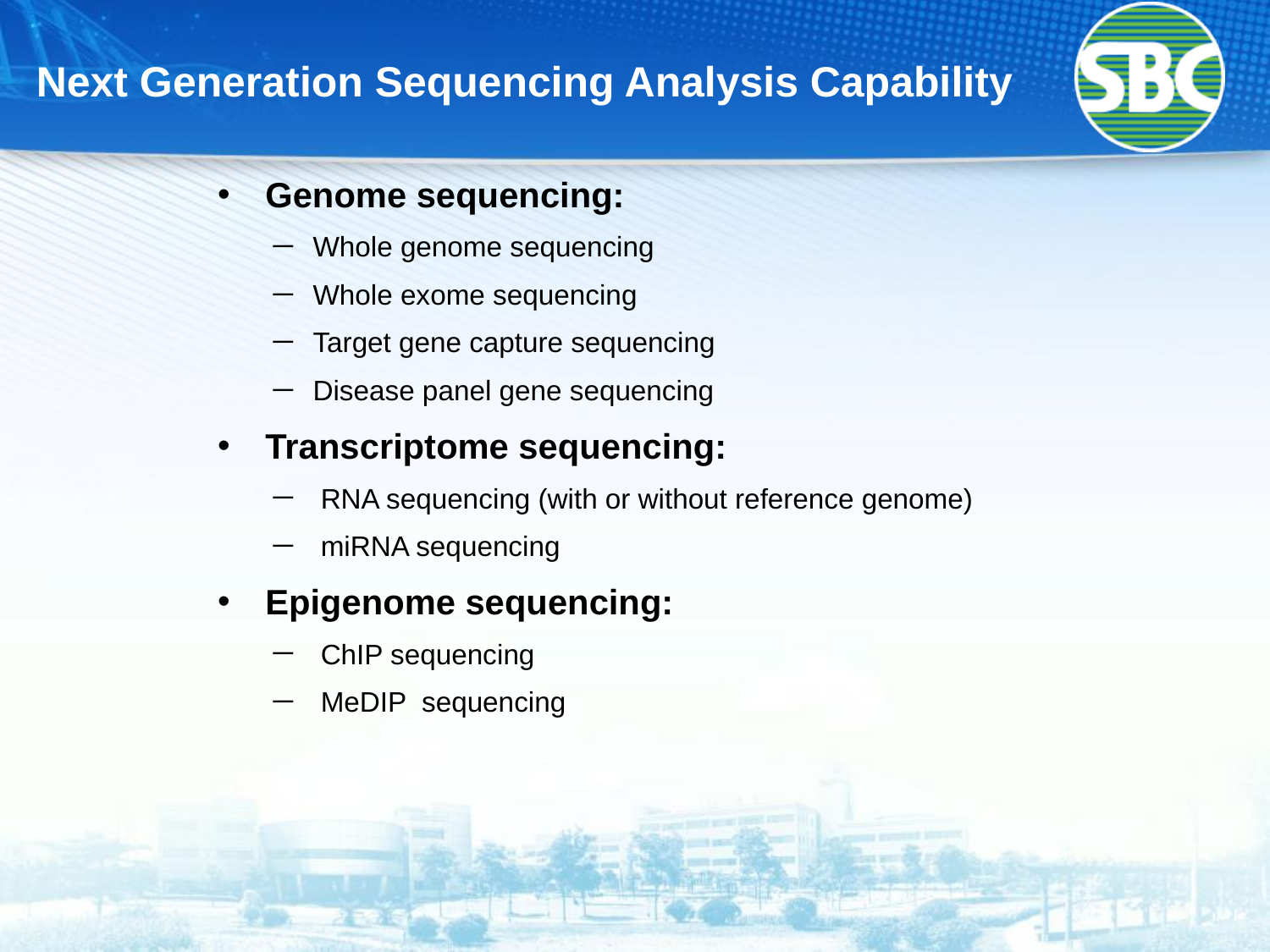

# Next Generation Sequencing Analysis Capability
Genome sequencing:
Whole genome sequencing
Whole exome sequencing
Target gene capture sequencing
Disease panel gene sequencing
Transcriptome sequencing:
RNA sequencing (with or without reference genome)
miRNA sequencing
Epigenome sequencing:
ChIP sequencing
MeDIP  sequencing